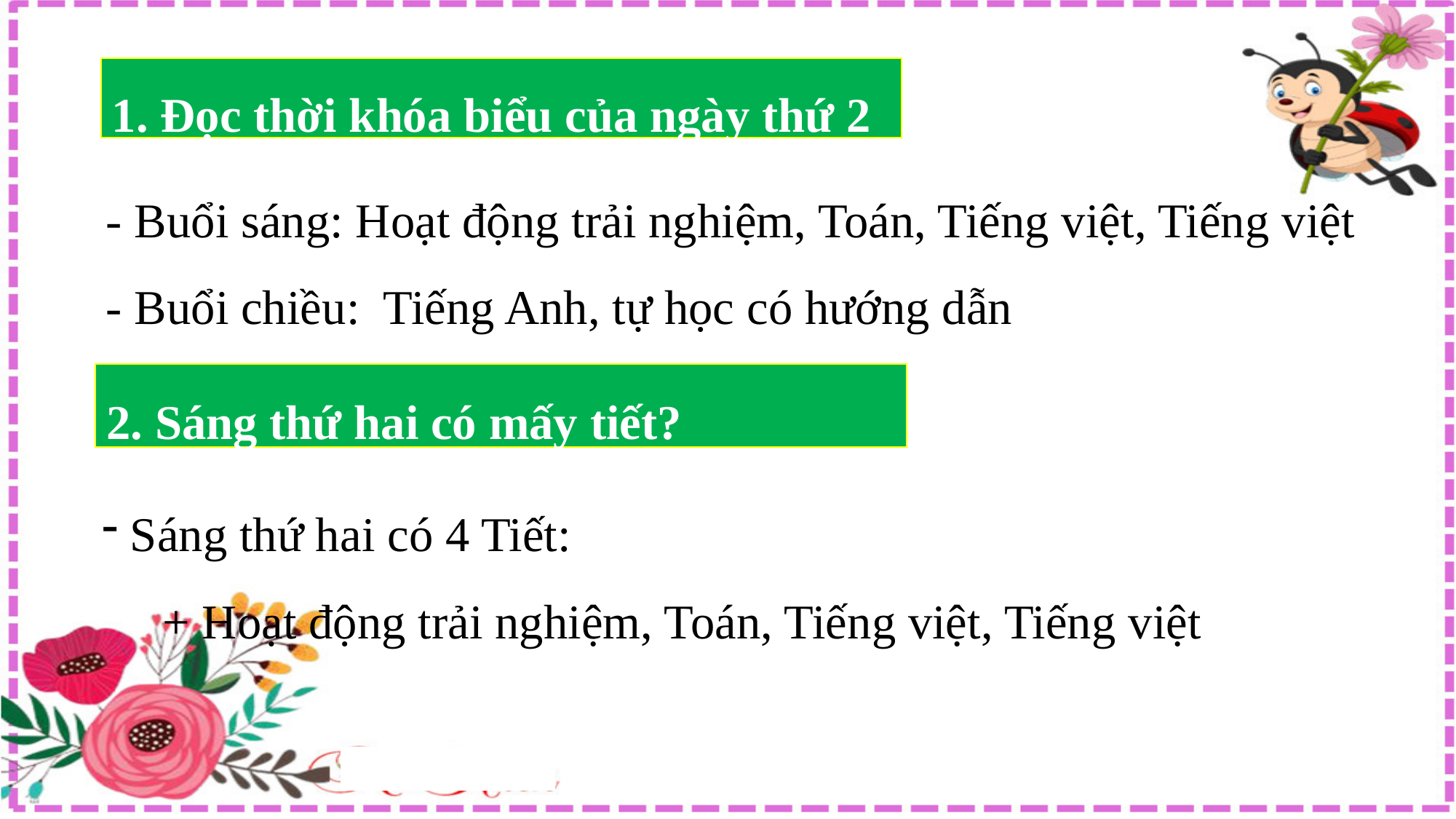

1. Đọc thời khóa biểu của ngày thứ 2
- Buổi sáng: Hoạt động trải nghiệm, Toán, Tiếng việt, Tiếng việt
- Buổi chiều:  Tiếng Anh, tự học có hướng dẫn
2. Sáng thứ hai có mấy tiết?
 Sáng thứ hai có 4 Tiết:
     + Hoạt động trải nghiệm, Toán, Tiếng việt, Tiếng việt